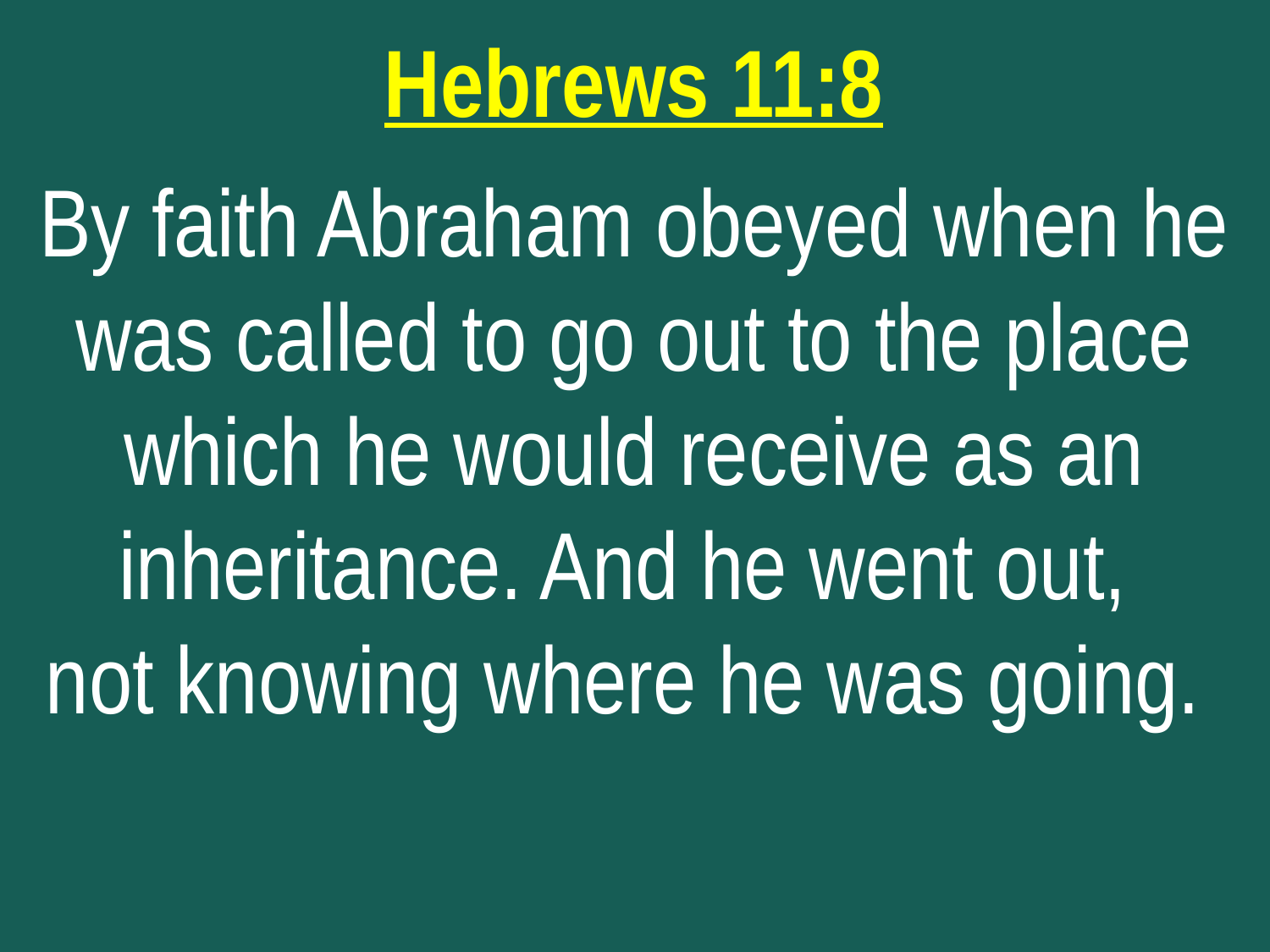

Hebrews 11:8

By faith Abraham obeyed when he was called to go out to the place which he would receive as an inheritance. And he went out,
not knowing where he was going.